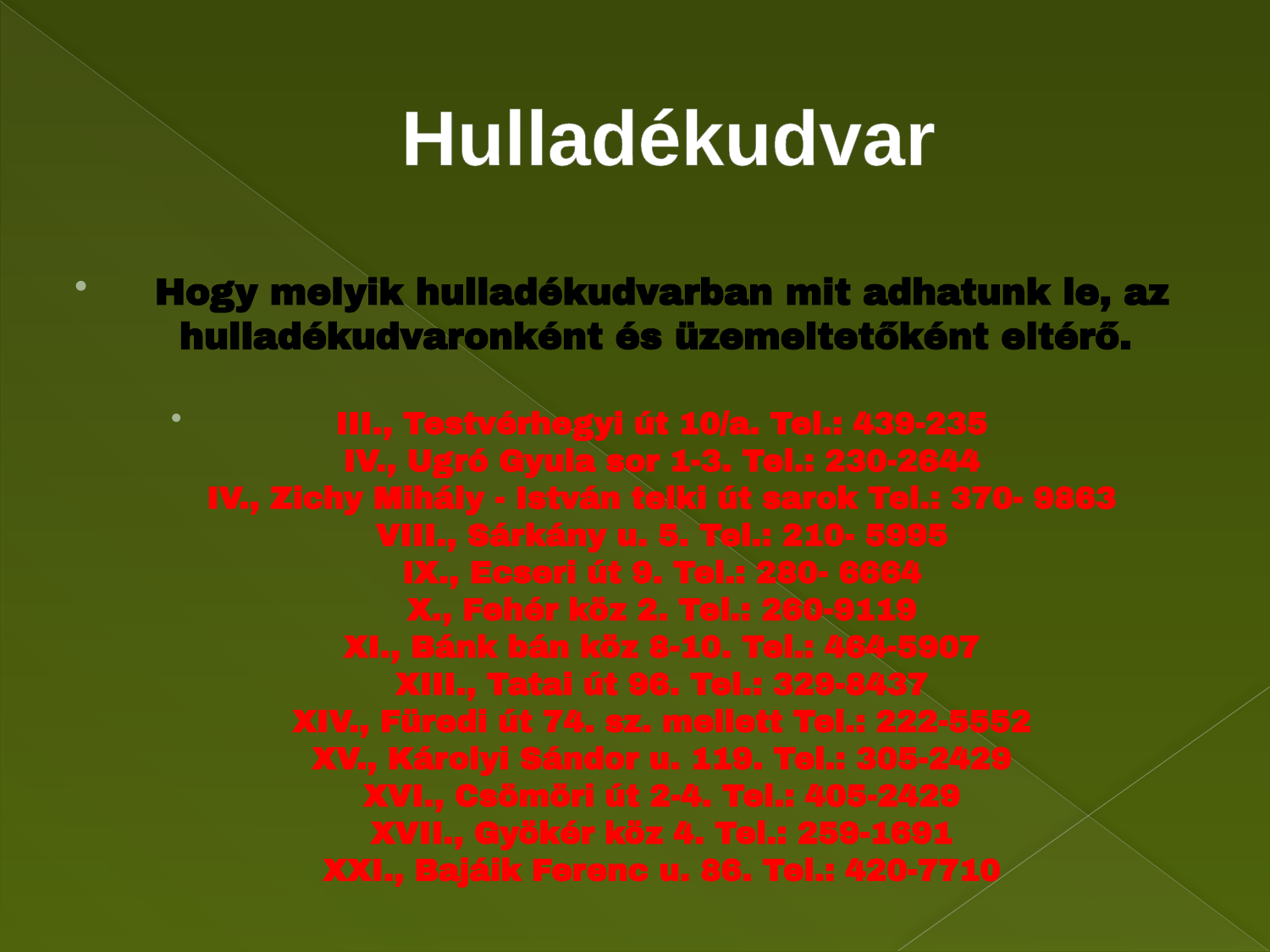

# Hulladékudvar
Hogy melyik hulladékudvarban mit adhatunk le, az hulladékudvaronként és üzemeltetőként eltérő.

III., Testvérhegyi út 10/a. Tel.: 439-235
IV., Ugró Gyula sor 1-3. Tel.: 230-2644
IV., Zichy Mihály - István telki út sarok Tel.: 370- 9863
VIII., Sárkány u. 5. Tel.: 210- 5995
IX., Ecseri út 9. Tel.: 280- 6664
X., Fehér köz 2. Tel.: 260-9119
XI., Bánk bán köz 8-10. Tel.: 464-5907
XIII., Tatai út 96. Tel.: 329-8437
XIV., Füredi út 74. sz. mellett Tel.: 222-5552
XV., Károlyi Sándor u. 119. Tel.: 305-2429
XVI., Csömöri út 2-4. Tel.: 405-2429
XVII., Gyökér köz 4. Tel.: 259-1691
XXI., Bajáik Ferenc u. 86. Tel.: 420-7710